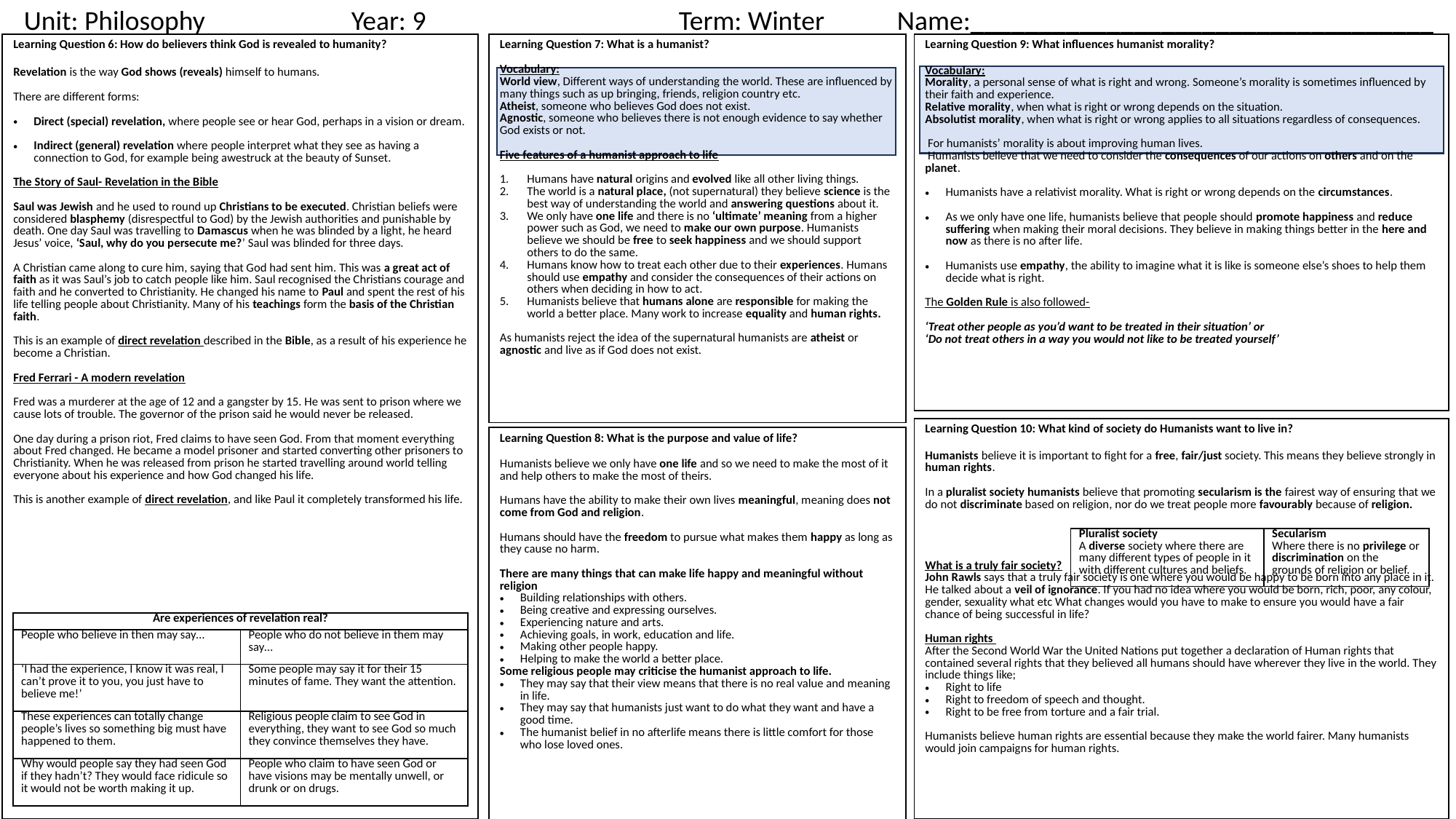

Unit: Philosophy		Year: 9			Term: Winter	Name:__________________________________
| Learning Question 6: How do believers think God is revealed to humanity? |
| --- |
| Revelation is the way God shows (reveals) himself to humans. There are different forms:   Direct (special) revelation, where people see or hear God, perhaps in a vision or dream. Indirect (general) revelation where people interpret what they see as having a connection to God, for example being awestruck at the beauty of Sunset.   The Story of Saul- Revelation in the Bible   Saul was Jewish and he used to round up Christians to be executed. Christian beliefs were considered blasphemy (disrespectful to God) by the Jewish authorities and punishable by death. One day Saul was travelling to Damascus when he was blinded by a light, he heard Jesus’ voice, ‘Saul, why do you persecute me?’ Saul was blinded for three days.   A Christian came along to cure him, saying that God had sent him. This was a great act of faith as it was Saul’s job to catch people like him. Saul recognised the Christians courage and faith and he converted to Christianity. He changed his name to Paul and spent the rest of his life telling people about Christianity. Many of his teachings form the basis of the Christian faith.   This is an example of direct revelation described in the Bible, as a result of his experience he become a Christian.   Fred Ferrari - A modern revelation   Fred was a murderer at the age of 12 and a gangster by 15. He was sent to prison where we cause lots of trouble. The governor of the prison said he would never be released.   One day during a prison riot, Fred claims to have seen God. From that moment everything about Fred changed. He became a model prisoner and started converting other prisoners to Christianity. When he was released from prison he started travelling around world telling everyone about his experience and how God changed his life.   This is another example of direct revelation, and like Paul it completely transformed his life. |
| Learning Question 7: What is a humanist? |
| --- |
| Vocabulary: World view, Different ways of understanding the world. These are influenced by many things such as up bringing, friends, religion country etc. Atheist, someone who believes God does not exist. Agnostic, someone who believes there is not enough evidence to say whether God exists or not. Five features of a humanist approach to life   Humans have natural origins and evolved like all other living things. The world is a natural place, (not supernatural) they believe science is the best way of understanding the world and answering questions about it. We only have one life and there is no ‘ultimate’ meaning from a higher power such as God, we need to make our own purpose. Humanists believe we should be free to seek happiness and we should support others to do the same. Humans know how to treat each other due to their experiences. Humans should use empathy and consider the consequences of their actions on others when deciding in how to act. Humanists believe that humans alone are responsible for making the world a better place. Many work to increase equality and human rights.   As humanists reject the idea of the supernatural humanists are atheist or agnostic and live as if God does not exist. |
| Learning Question 9: What influences humanist morality? |
| --- |
| Vocabulary: Morality, a personal sense of what is right and wrong. Someone’s morality is sometimes influenced by their faith and experience. Relative morality, when what is right or wrong depends on the situation. Absolutist morality, when what is right or wrong applies to all situations regardless of consequences.  For humanists’ morality is about improving human lives.  Humanists believe that we need to consider the consequences of our actions on others and on the planet.   Humanists have a relativist morality. What is right or wrong depends on the circumstances.   As we only have one life, humanists believe that people should promote happiness and reduce suffering when making their moral decisions. They believe in making things better in the here and now as there is no after life.   Humanists use empathy, the ability to imagine what it is like is someone else’s shoes to help them decide what is right.   The Golden Rule is also followed-   ‘Treat other people as you’d want to be treated in their situation’ or ‘Do not treat others in a way you would not like to be treated yourself’ |

| Learning Question 10: What kind of society do Humanists want to live in? |
| --- |
| Humanists believe it is important to fight for a free, fair/just society. This means they believe strongly in human rights.   In a pluralist society humanists believe that promoting secularism is the fairest way of ensuring that we do not discriminate based on religion, nor do we treat people more favourably because of religion. What is a truly fair society? John Rawls says that a truly fair society is one where you would be happy to be born into any place in it. He talked about a veil of ignorance. If you had no idea where you would be born, rich, poor, any colour, gender, sexuality what etc What changes would you have to make to ensure you would have a fair chance of being successful in life?   Human rights After the Second World War the United Nations put together a declaration of Human rights that contained several rights that they believed all humans should have wherever they live in the world. They include things like; Right to life Right to freedom of speech and thought. Right to be free from torture and a fair trial. Humanists believe human rights are essential because they make the world fairer. Many humanists would join campaigns for human rights. |
| Learning Question 8: What is the purpose and value of life? |
| --- |
| Humanists believe we only have one life and so we need to make the most of it and help others to make the most of theirs.   Humans have the ability to make their own lives meaningful, meaning does not come from God and religion.   Humans should have the freedom to pursue what makes them happy as long as they cause no harm.   There are many things that can make life happy and meaningful without religion Building relationships with others. Being creative and expressing ourselves. Experiencing nature and arts. Achieving goals, in work, education and life. Making other people happy. Helping to make the world a better place. Some religious people may criticise the humanist approach to life. They may say that their view means that there is no real value and meaning in life. They may say that humanists just want to do what they want and have a good time. The humanist belief in no afterlife means there is little comfort for those who lose loved ones. |
| Pluralist society A diverse society where there are many different types of people in it with different cultures and beliefs. | Secularism Where there is no privilege or discrimination on the grounds of religion or belief. |
| --- | --- |
| Are experiences of revelation real? |  |
| --- | --- |
| People who believe in then may say… | People who do not believe in them may say… |
| ‘I had the experience, I know it was real, I can’t prove it to you, you just have to believe me!’ | Some people may say it for their 15 minutes of fame. They want the attention. |
| These experiences can totally change people’s lives so something big must have happened to them. | Religious people claim to see God in everything, they want to see God so much they convince themselves they have. |
| Why would people say they had seen God if they hadn’t? They would face ridicule so it would not be worth making it up. | People who claim to have seen God or have visions may be mentally unwell, or drunk or on drugs. |